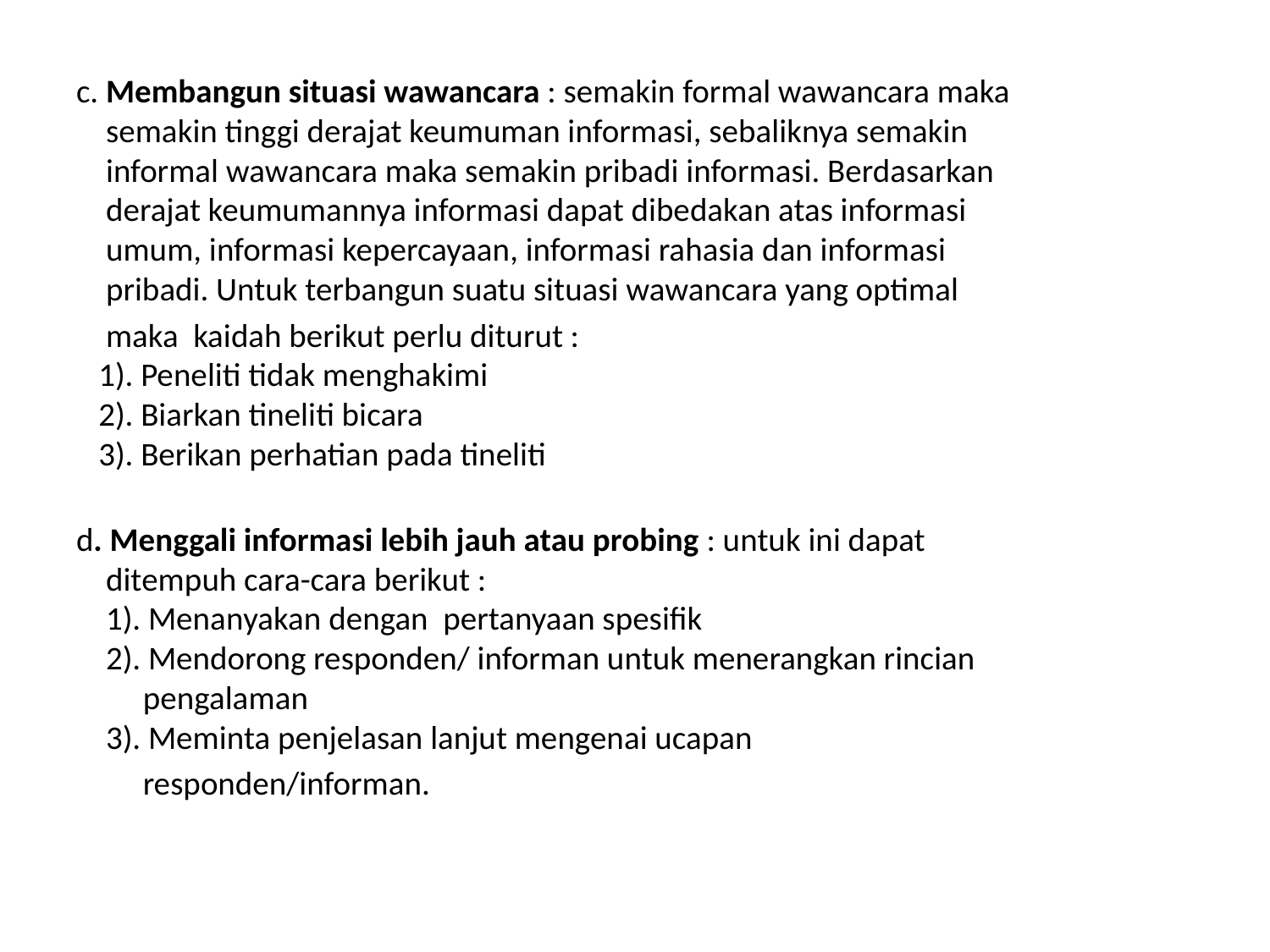

c. Membangun situasi wawancara : semakin formal wawancara maka
    semakin tinggi derajat keumuman informasi, sebaliknya semakin
    informal wawancara maka semakin pribadi informasi. Berdasarkan
    derajat keumumannya informasi dapat dibedakan atas informasi
    umum, informasi kepercayaan, informasi rahasia dan informasi
    pribadi. Untuk terbangun suatu situasi wawancara yang optimal
    maka  kaidah berikut perlu diturut :
   1). Peneliti tidak menghakimi
   2). Biarkan tineliti bicara
   3). Berikan perhatian pada tineliti
d. Menggali informasi lebih jauh atau probing : untuk ini dapat
    ditempuh cara-cara berikut :
    1). Menanyakan dengan  pertanyaan spesifik
    2). Mendorong responden/ informan untuk menerangkan rincian
         pengalaman
    3). Meminta penjelasan lanjut mengenai ucapan
         responden/informan.